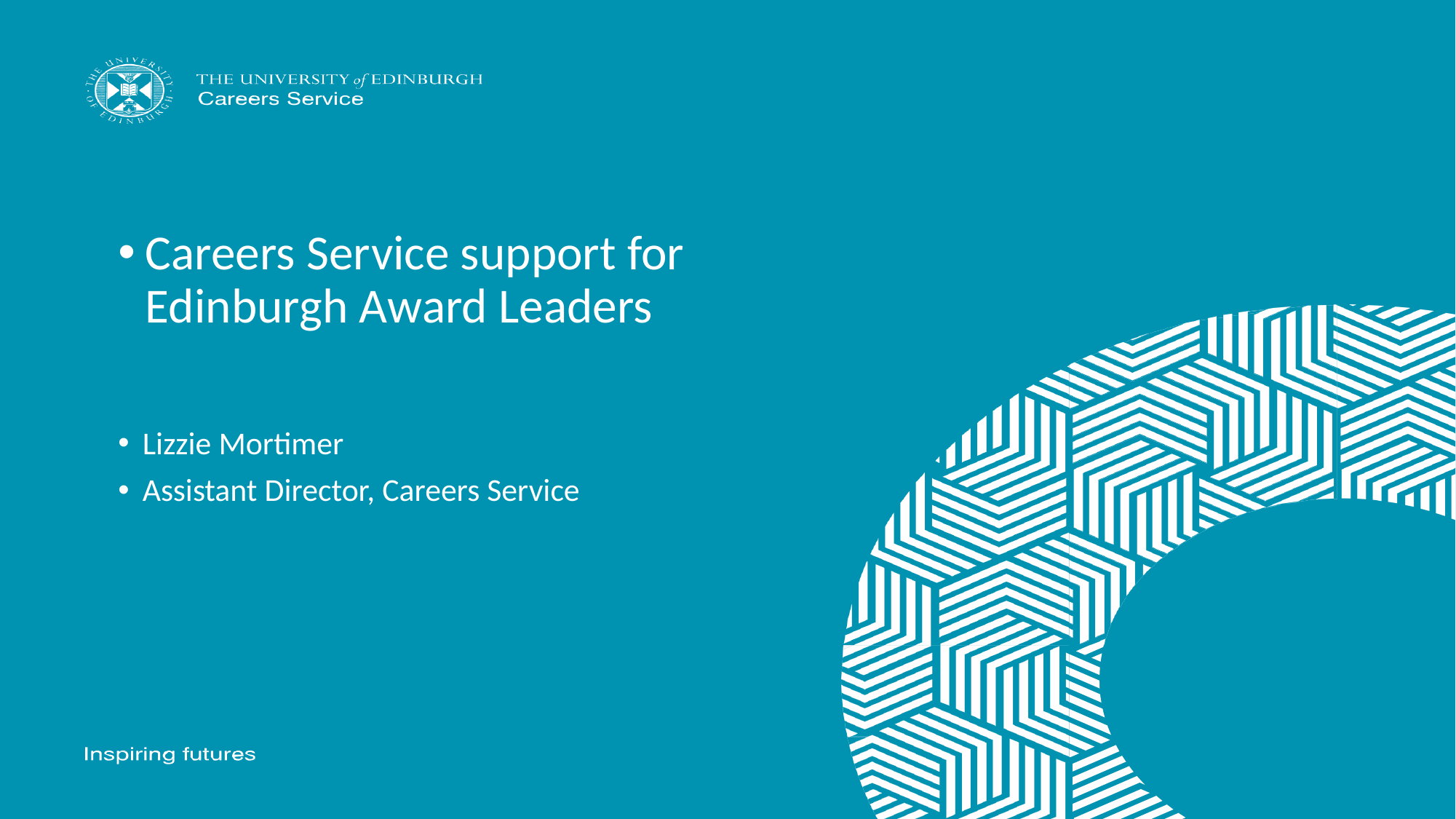

Careers Service support for Edinburgh Award Leaders
Lizzie Mortimer
Assistant Director, Careers Service